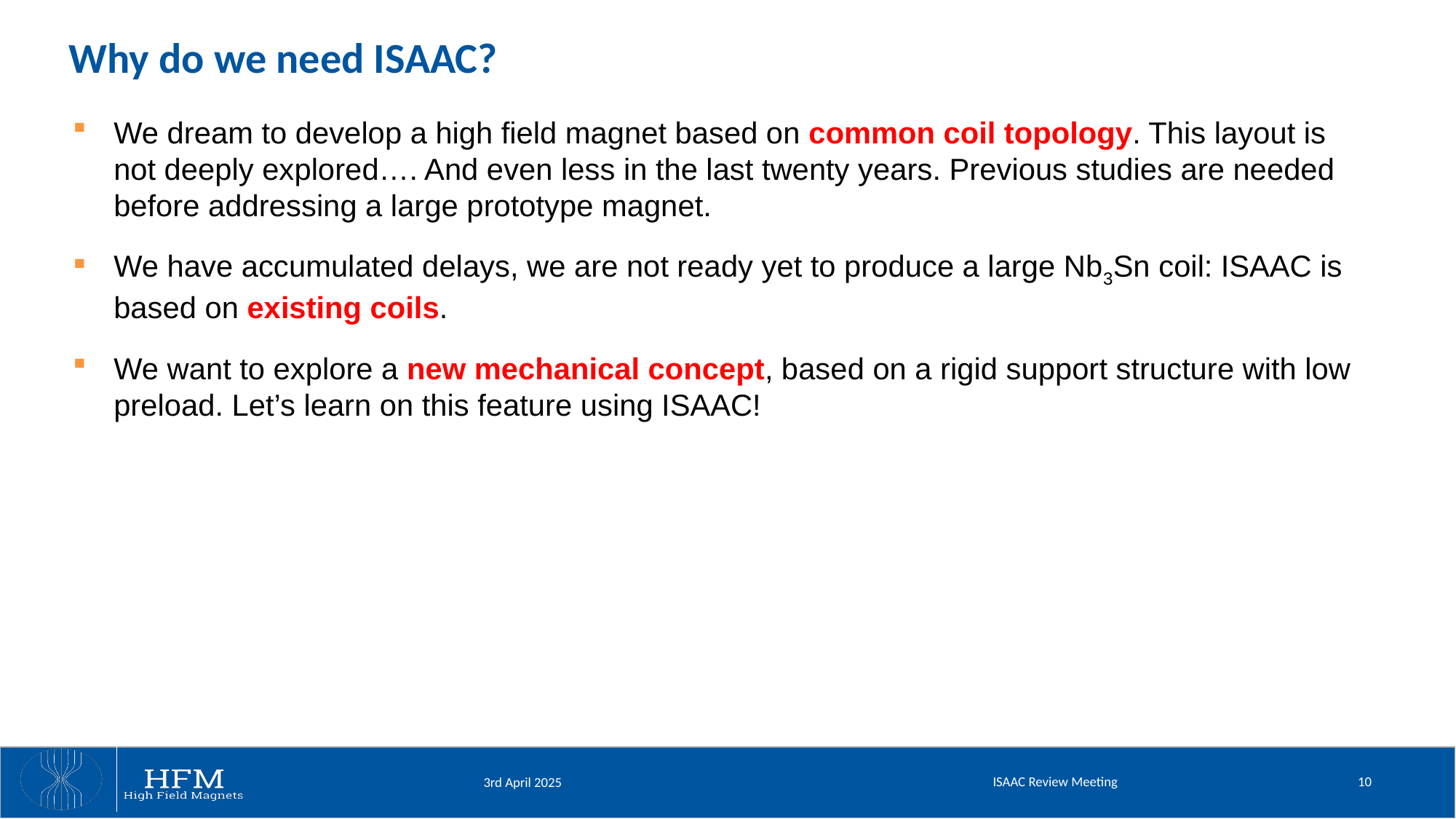

Why do we need ISAAC?

We dream to develop a high field magnet based on common coil topology. This layout is not deeply explored…. And even less in the last twenty years. Previous studies are needed before addressing a large prototype magnet.
We have accumulated delays, we are not ready yet to produce a large Nb3Sn coil: ISAAC is based on existing coils.
We want to explore a new mechanical concept, based on a rigid support structure with low preload. Let’s learn on this feature using ISAAC!

ISAAC Review Meeting
10
3rd April 2025